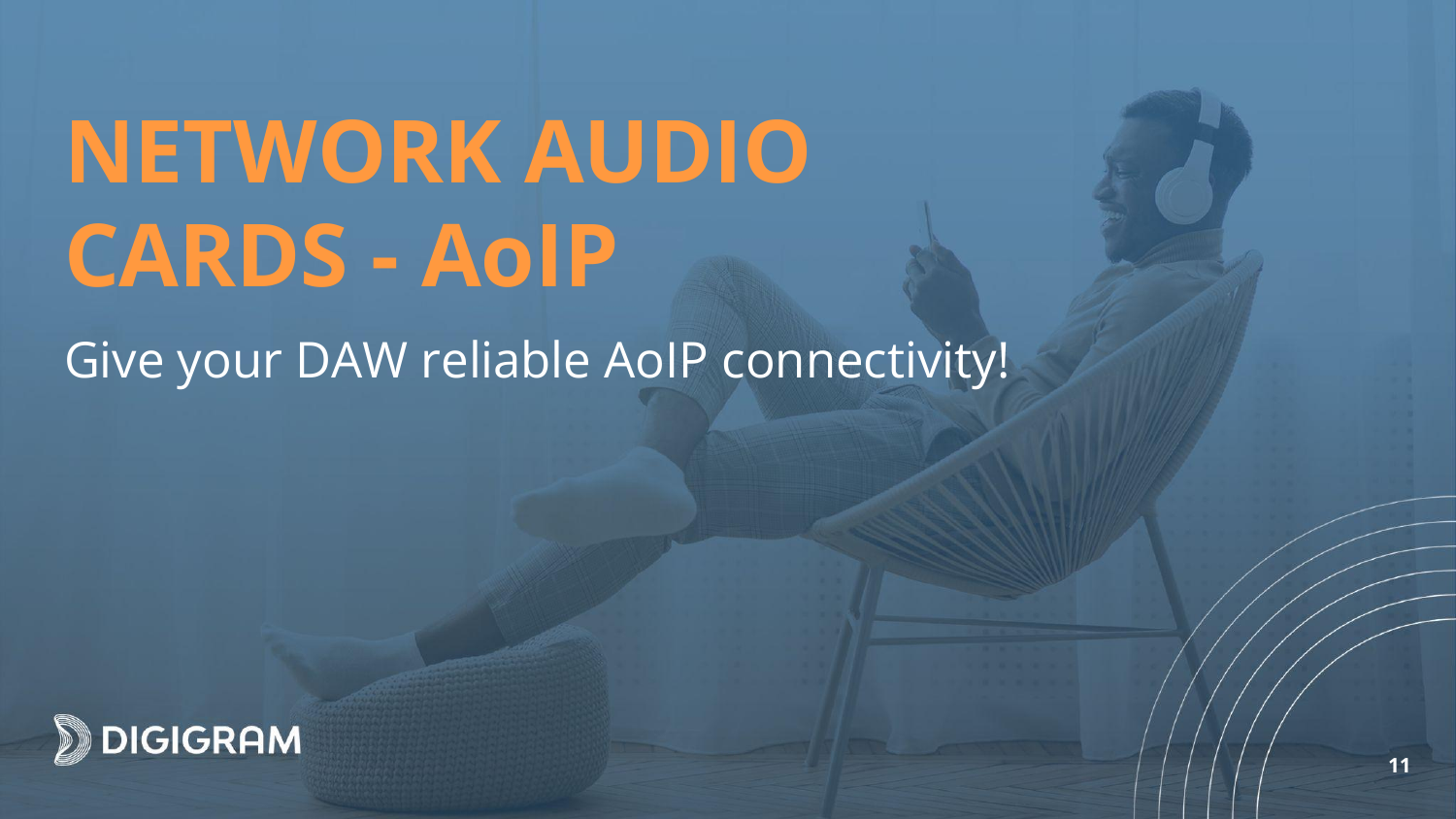

# NETWORK AUDIO CARDS - AoIP
Give your DAW reliable AoIP connectivity!